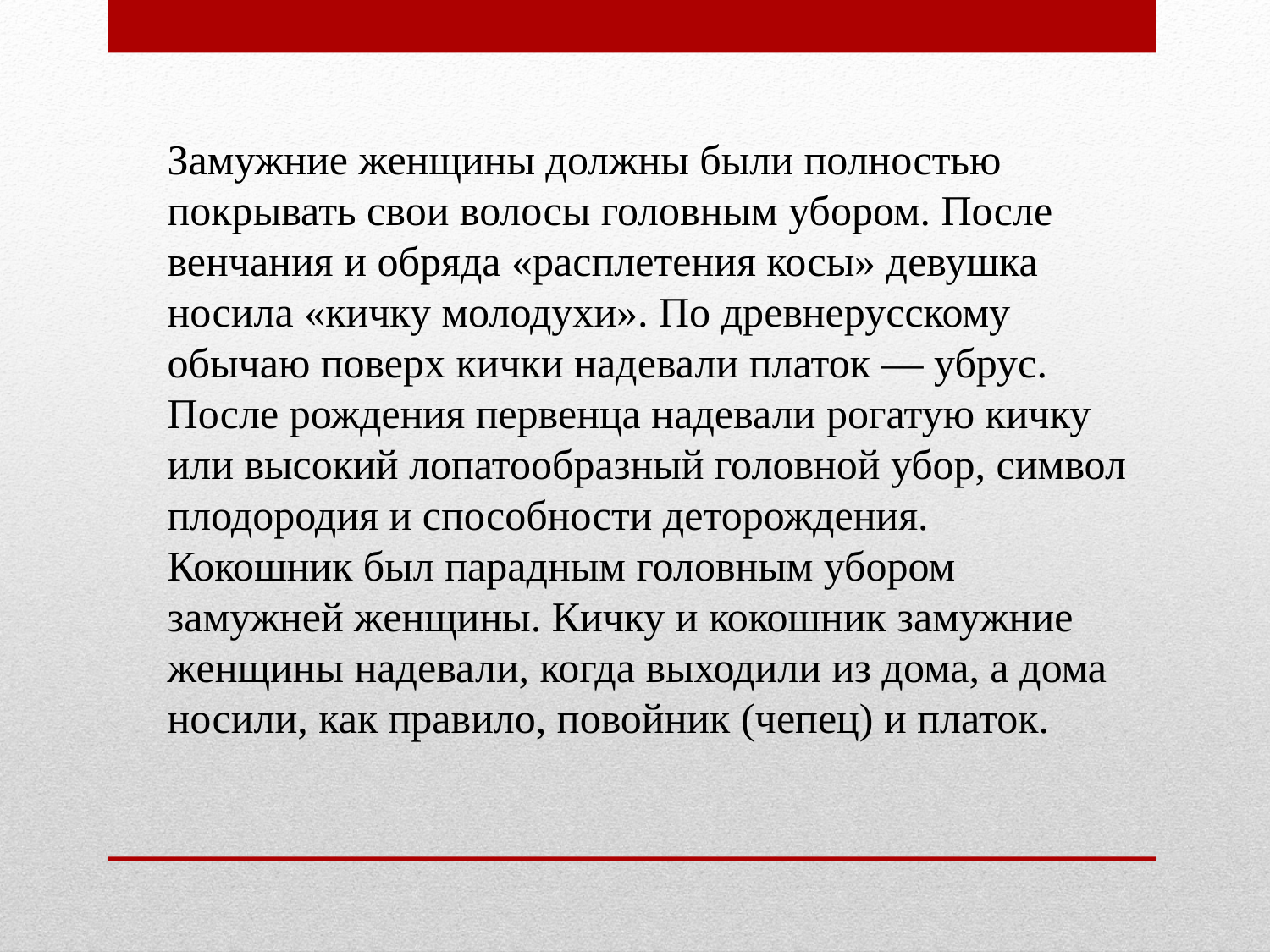

Замужние женщины должны были полностью покрывать свои волосы головным убором. После венчания и обряда «расплетения косы» девушка носила «кичку молодухи». По древнерусскому обычаю поверх кички надевали платок — убрус. После рождения первенца надевали рогатую кичку или высокий лопатообразный головной убор, символ плодородия и способности деторождения.
Кокошник был парадным головным убором замужней женщины. Кичку и кокошник замужние женщины надевали, когда выходили из дома, а дома носили, как правило, повойник (чепец) и платок.